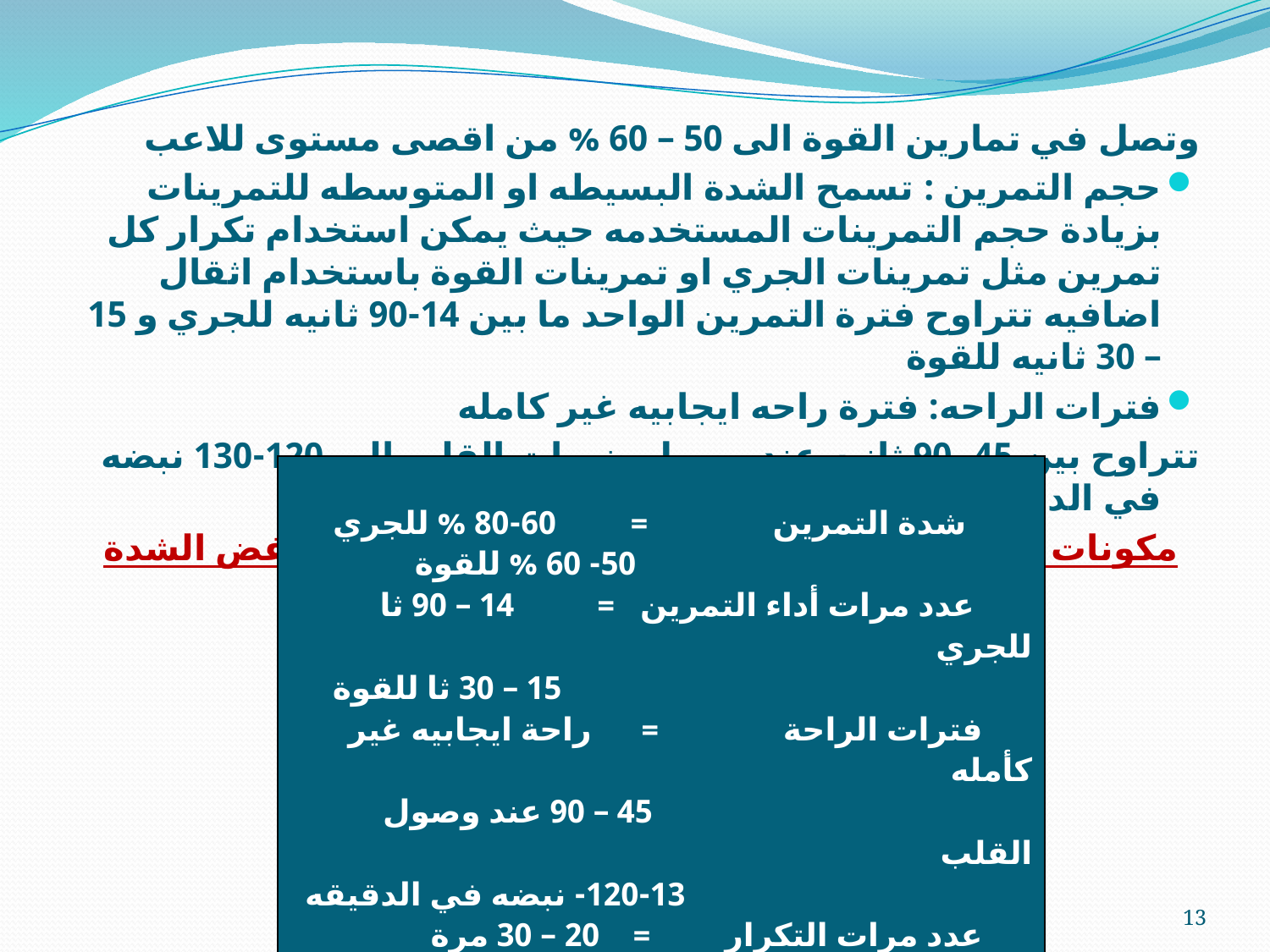

وتصل في تمارين القوة الى 50 – 60 % من اقصى مستوى للاعب
حجم التمرين : تسمح الشدة البسيطه او المتوسطه للتمرينات بزيادة حجم التمرينات المستخدمه حيث يمكن استخدام تكرار كل تمرين مثل تمرينات الجري او تمرينات القوة باستخدام اثقال اضافيه تتراوح فترة التمرين الواحد ما بين 14-90 ثانيه للجري و 15 – 30 ثانيه للقوة
فترات الراحه: فترة راحه ايجابيه غير كامله
تتراوح بين 45- 90 ثانيه عند وصول ضربات القلب الى 120-130 نبضه في الدقيقه
مكونات حمل التدريب في طريقه التدريب الفتري منخفض الشدة

| شدة التمرين = 60-80 % للجري 50- 60 % للقوة عدد مرات أداء التمرين = 14 – 90 ثا للجري 15 – 30 ثا للقوة فترات الراحة = راحة ايجابيه غير كأمله 45 – 90 عند وصول القلب 120-13- نبضه في الدقيقه عدد مرات التكرار = 20 – 30 مرة |
| --- |
13